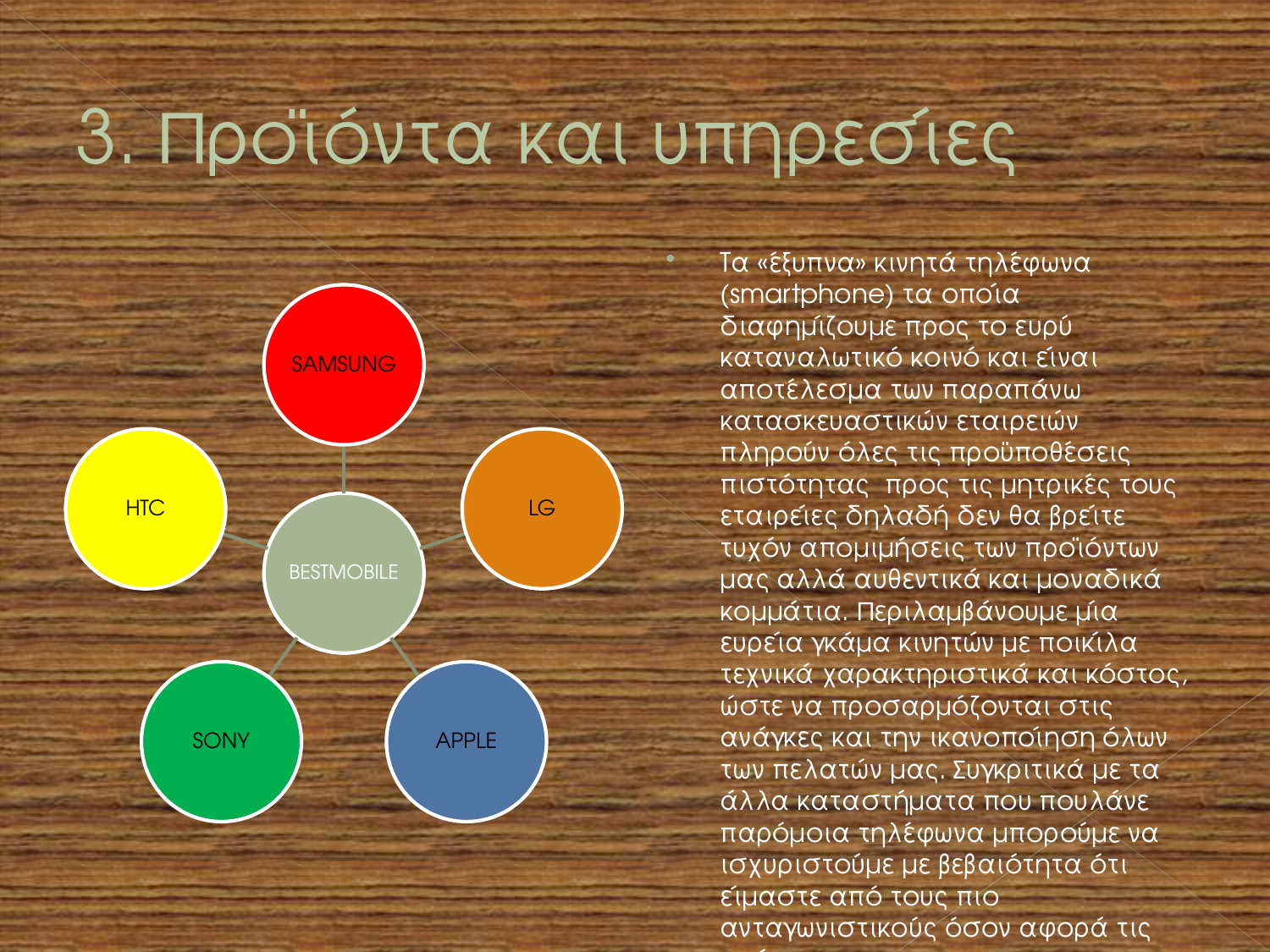

# 3. Προϊόντα και υπηρεσίες
Τα «έξυπνα» κινητά τηλέφωνα (smartphone) τα οποία διαφημίζουμε προς το ευρύ καταναλωτικό κοινό και είναι αποτέλεσμα των παραπάνω κατασκευαστικών εταιρειών πληρούν όλες τις προϋποθέσεις πιστότητας  προς τις μητρικές τους εταιρείες δηλαδή δεν θα βρείτε τυχόν απομιμήσεις των προϊόντων μας αλλά αυθεντικά και μοναδικά κομμάτια. Περιλαμβάνουμε μία ευρεία γκάμα κινητών με ποικίλα τεχνικά χαρακτηριστικά και κόστος, ώστε να προσαρμόζονται στις ανάγκες και την ικανοποίηση όλων των πελατών μας. Συγκριτικά με τα άλλα καταστήματα που πουλάνε παρόμοια τηλέφωνα μπορούμε να ισχυριστούμε με βεβαιότητα ότι είμαστε από τους πιο ανταγωνιστικούς όσον αφορά τις τιμές.

BESTMOBILE

SAMSUNG

LG

APPLE

SONY

HTC